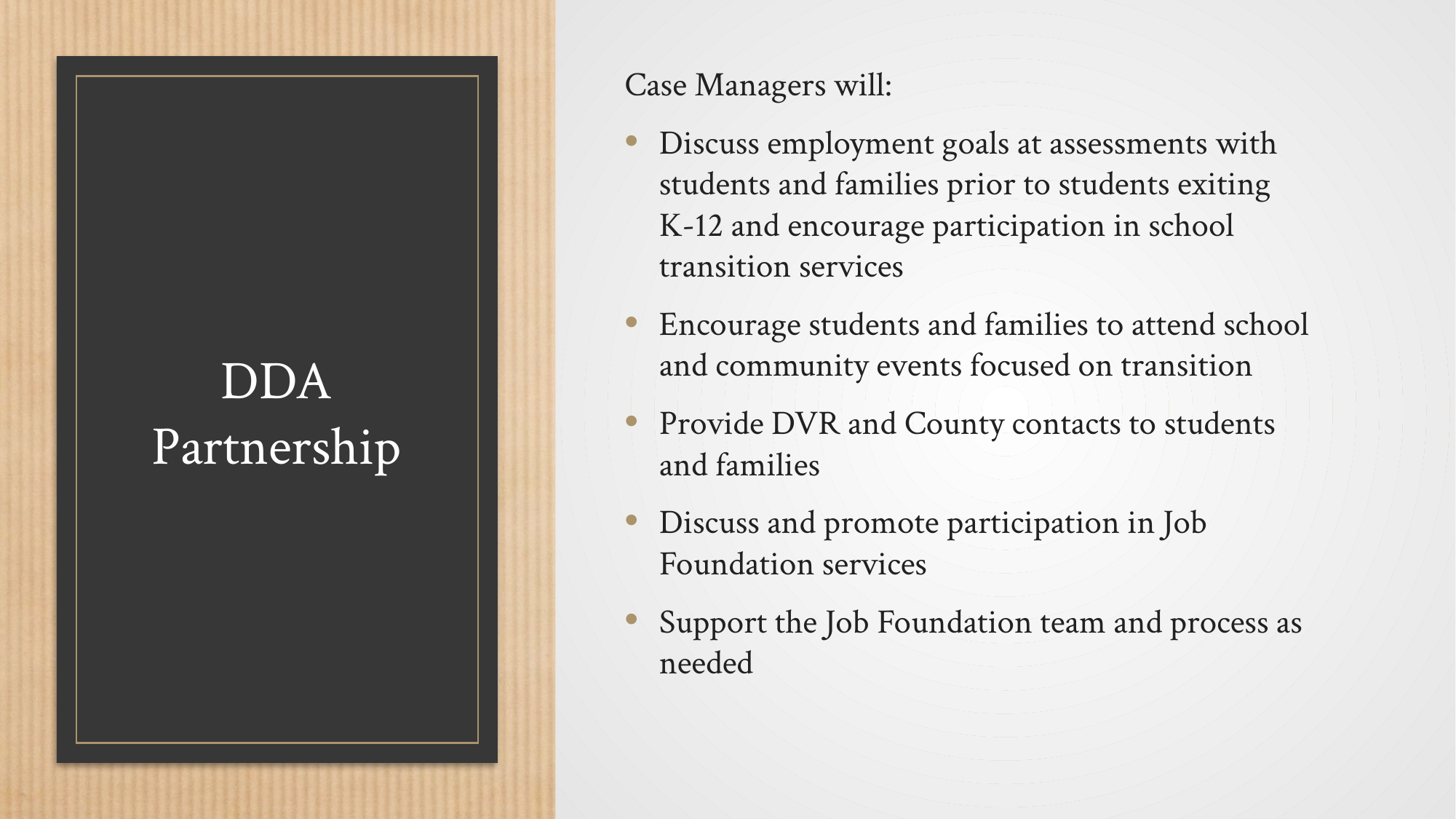

Case Managers will:
Discuss employment goals at assessments with students and families prior to students exiting K-12 and encourage participation in school transition services
Encourage students and families to attend school and community events focused on transition
Provide DVR and County contacts to students and families
Discuss and promote participation in Job Foundation services
Support the Job Foundation team and process as needed

# DDA Partnership